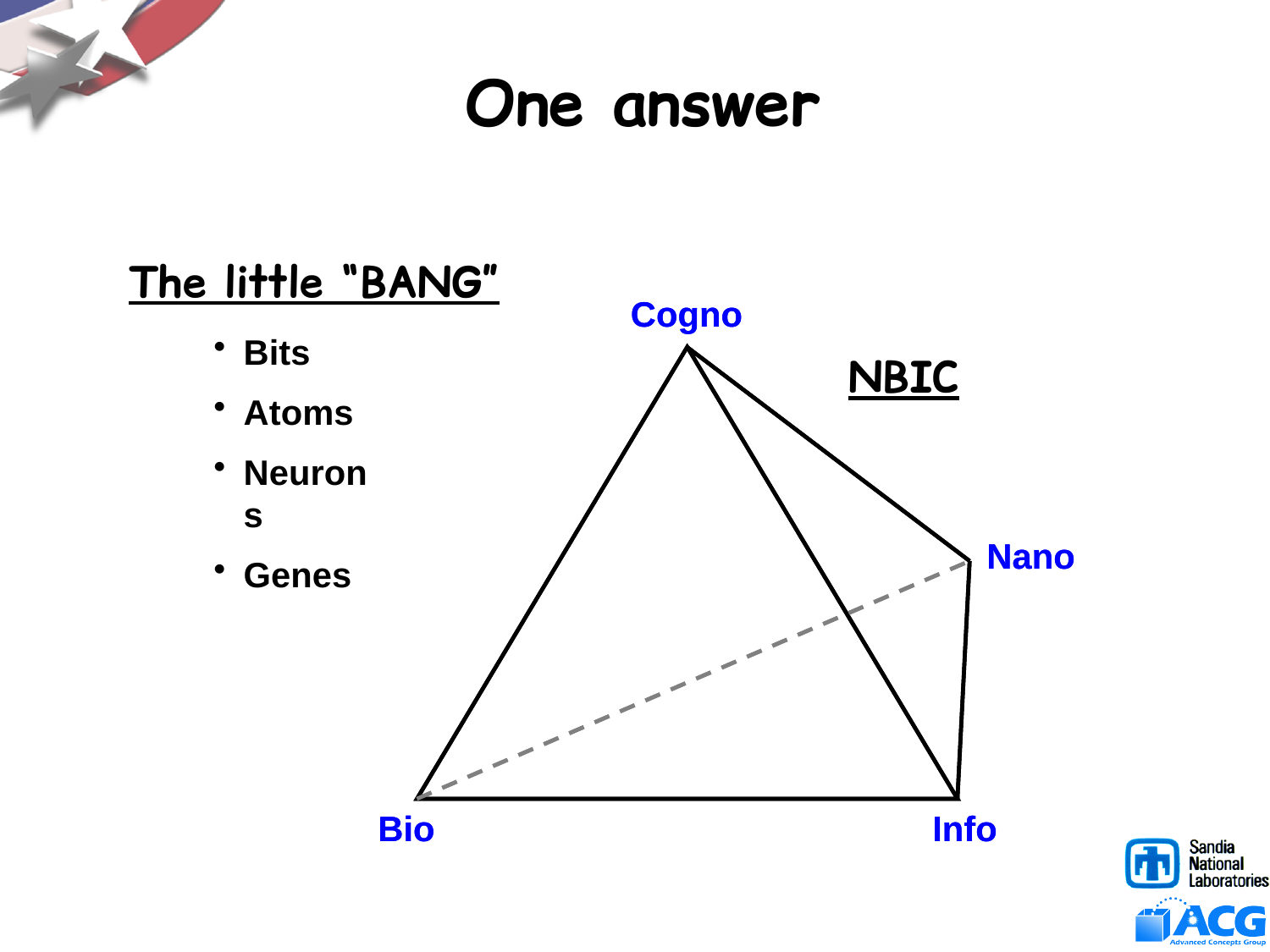

# One answer
The little “BANG”
Cogno

Nano
Bio
Info
Cogno

Nano
Bio
Info
Bits
Atoms
Neurons
Genes
NBIC